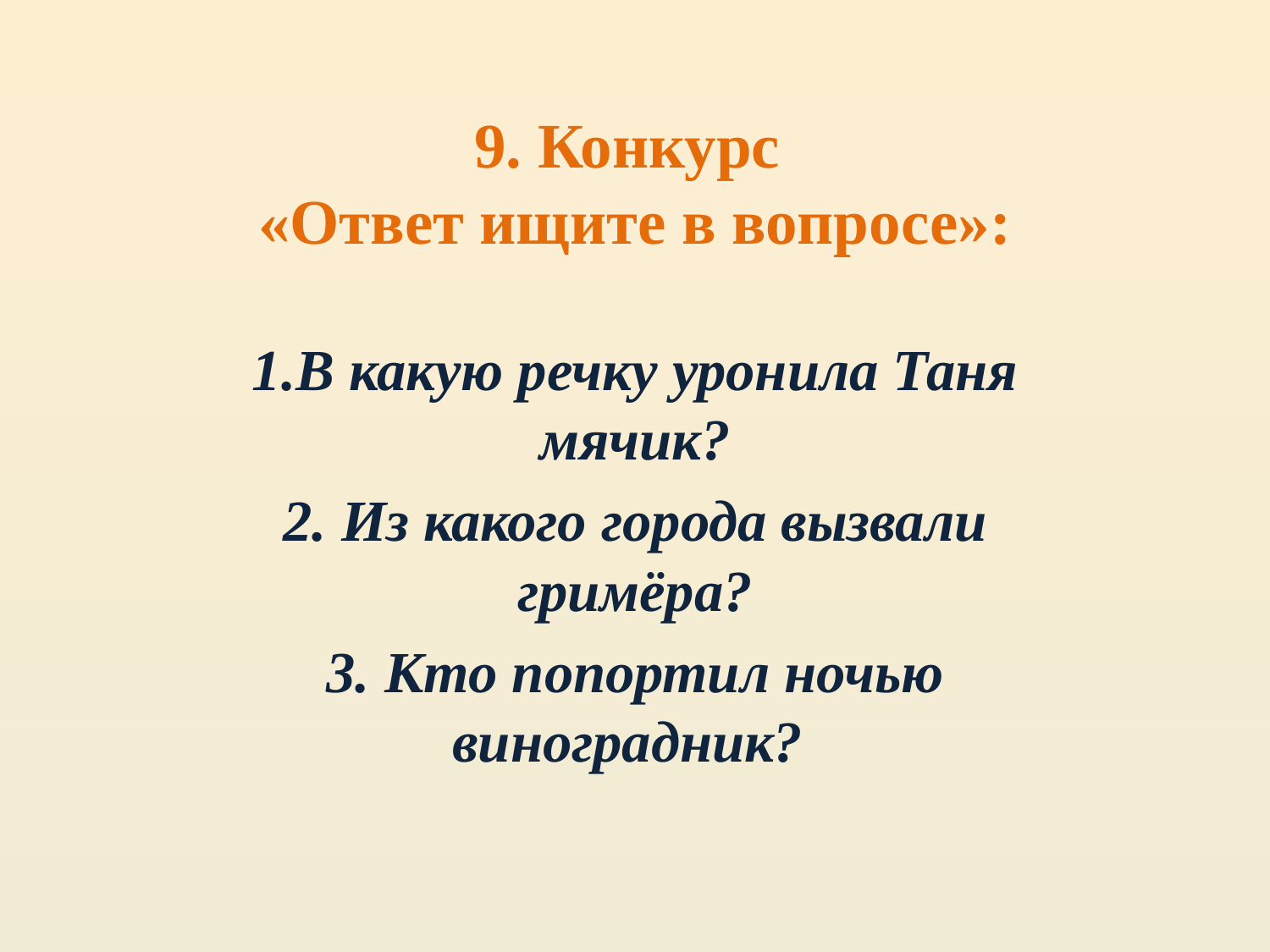

# 9. Конкурс «Ответ ищите в вопросе»:
1.В какую речку уронила Таня мячик?
2. Из какого города вызвали гримёра?
3. Кто попортил ночью виноградник?